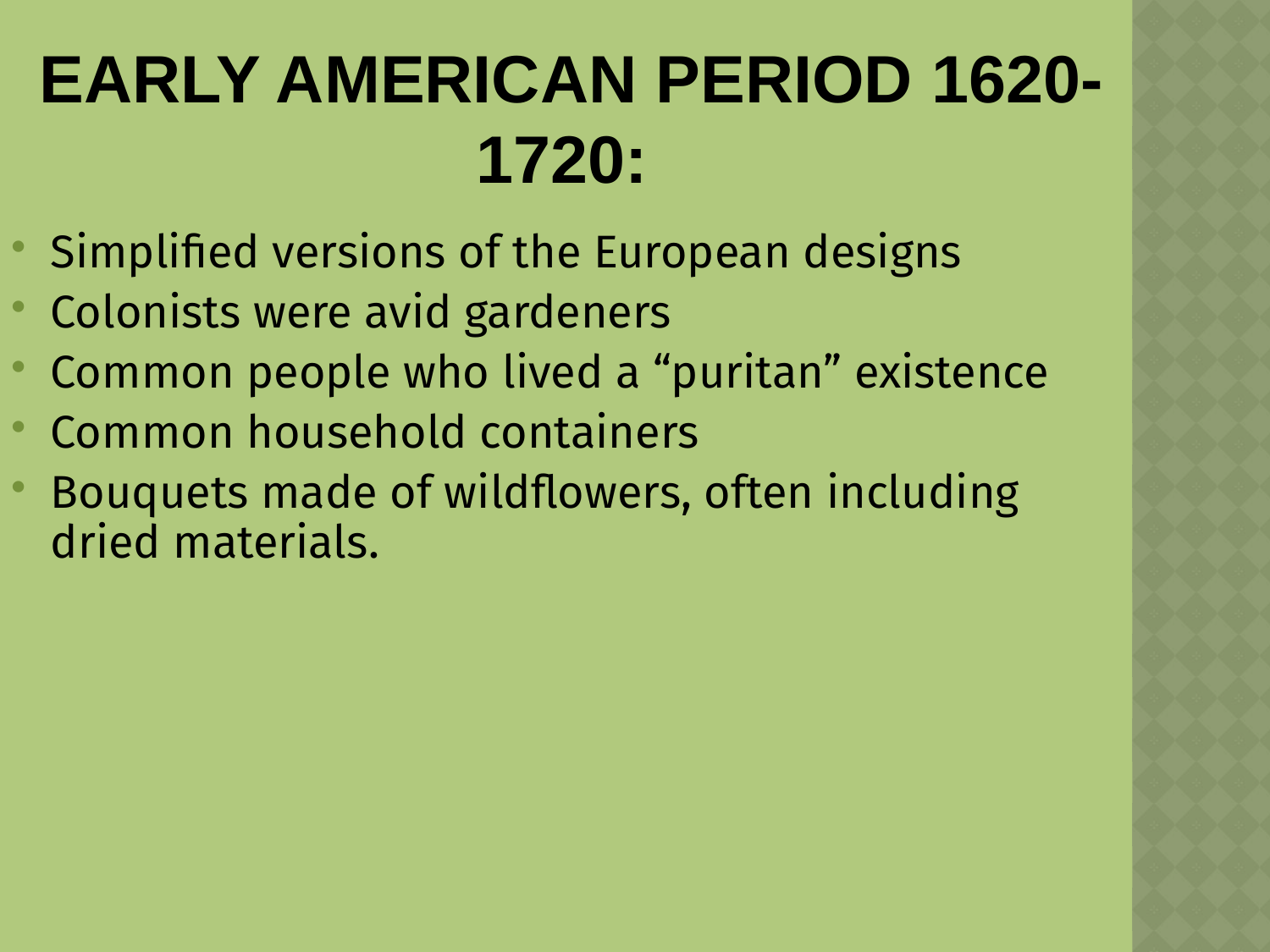

Early American Period 1620-1720:
Simplified versions of the European designs
Colonists were avid gardeners
Common people who lived a “puritan” existence
Common household containers
Bouquets made of wildflowers, often including dried materials.